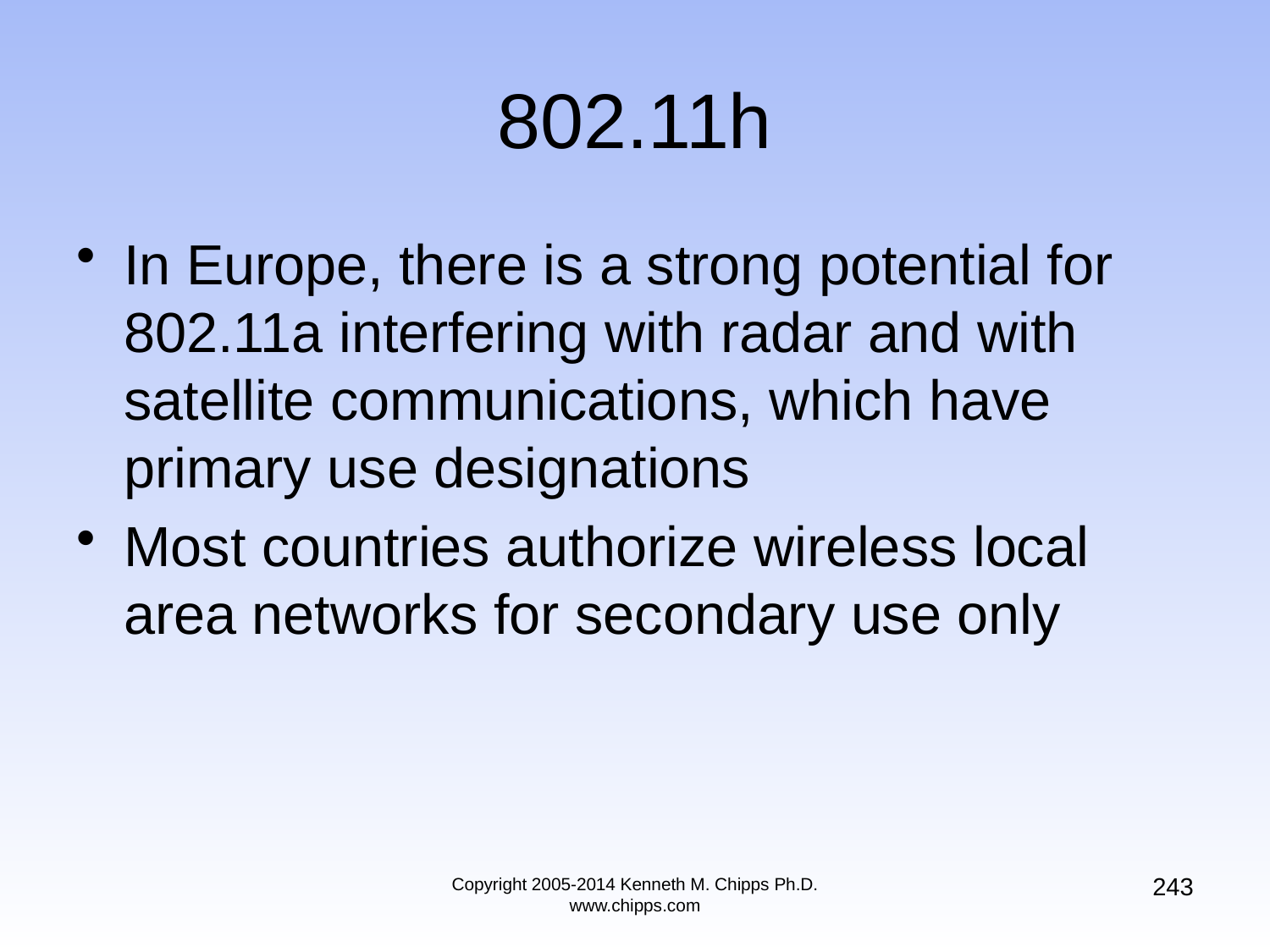

# 802.11h
In Europe, there is a strong potential for 802.11a interfering with radar and with satellite communications, which have primary use designations
Most countries authorize wireless local area networks for secondary use only
243
Copyright 2005-2014 Kenneth M. Chipps Ph.D. www.chipps.com